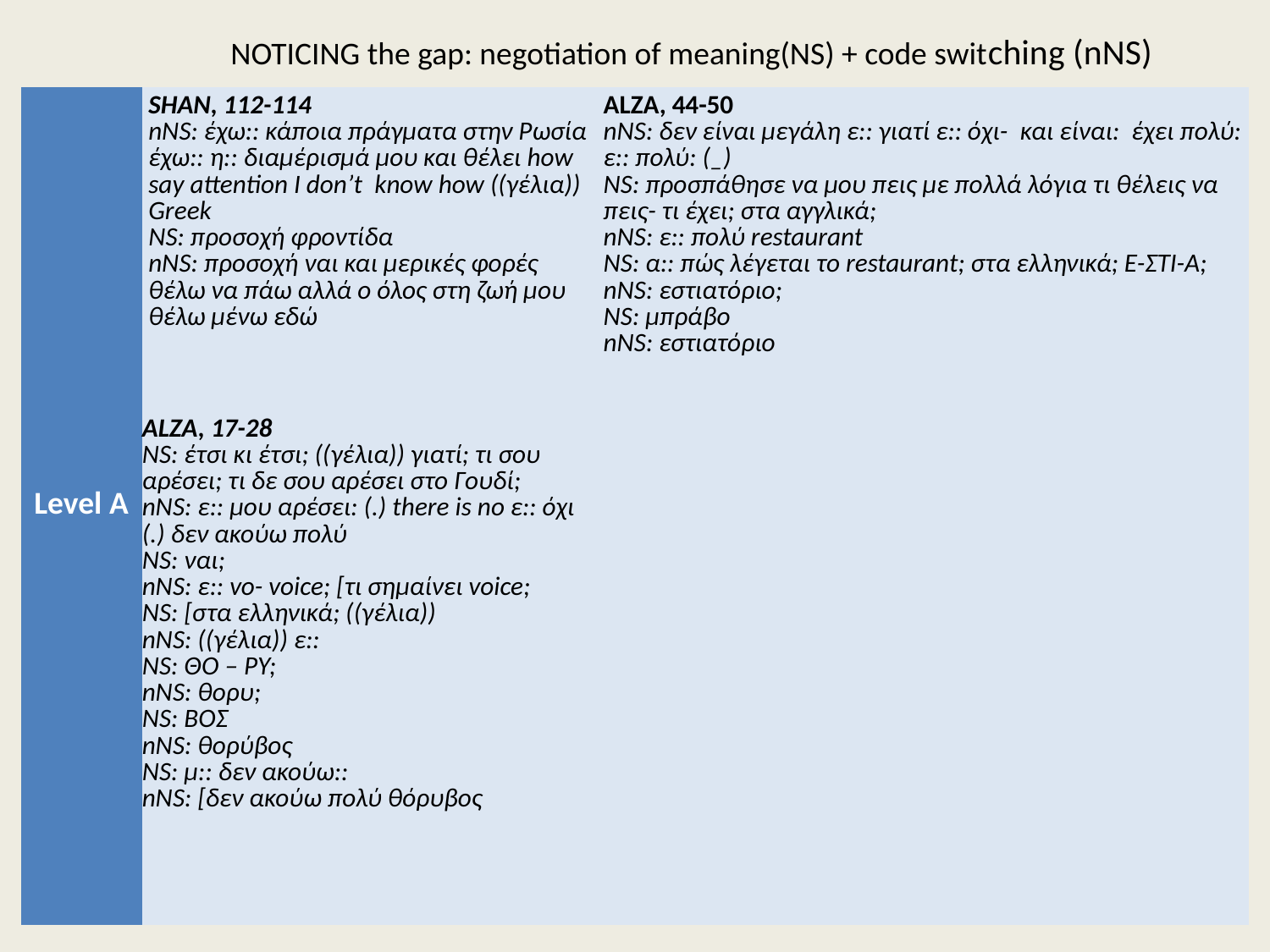

|  | NOTICING the gap: negotiation of meaning(NS) + code switching (nNS) |  |
| --- | --- | --- |
| Level A | SHAN, 112-114 nNS: έχω:: κάποια πράγματα στην Ρωσία έχω:: η:: διαμέρισμά μου και θέλει how say attention I don’t  know how ((γέλια)) Greek NS: προσοχή φροντίδα nNS: προσοχή ναι και μερικές φορές θέλω να πάω αλλά ο όλος στη ζωή μου θέλω μένω εδώ | ALZA, 44-50 nNS: δεν είναι μεγάλη ε:: γιατί ε:: όχι-  και είναι:  έχει πολύ: ε:: πολύ: (\_) NS: προσπάθησε να μου πεις με πολλά λόγια τι θέλεις να πεις- τι έχει; στα αγγλικά;          nNS: ε:: πολύ restaurant NS: α:: πώς λέγεται το restaurant; στα ελληνικά; Ε-ΣΤΙ-Α; nNS: εστιατόριο;     NS: μπράβο nNS: εστιατόριο |
|  | ALZA, 17-28 NS: έτσι κι έτσι; ((γέλια)) γιατί; τι σου αρέσει; τι δε σου αρέσει στο Γουδί; nNS: ε:: μου αρέσει: (.) there is no ε:: όχι (.) δεν ακούω πολύ     NS: ναι; nNS: ε:: vo- voice; [τι σημαίνει voice; NS: [στα ελληνικά; ((γέλια)) nNS: ((γέλια)) ε::         NS: ΘΟ – ΡΥ; nNS: θορυ; NS: ΒΟΣ nNS: θορύβος     NS: μ:: δεν ακούω:: nNS: [δεν ακούω πολύ θόρυβος |  |